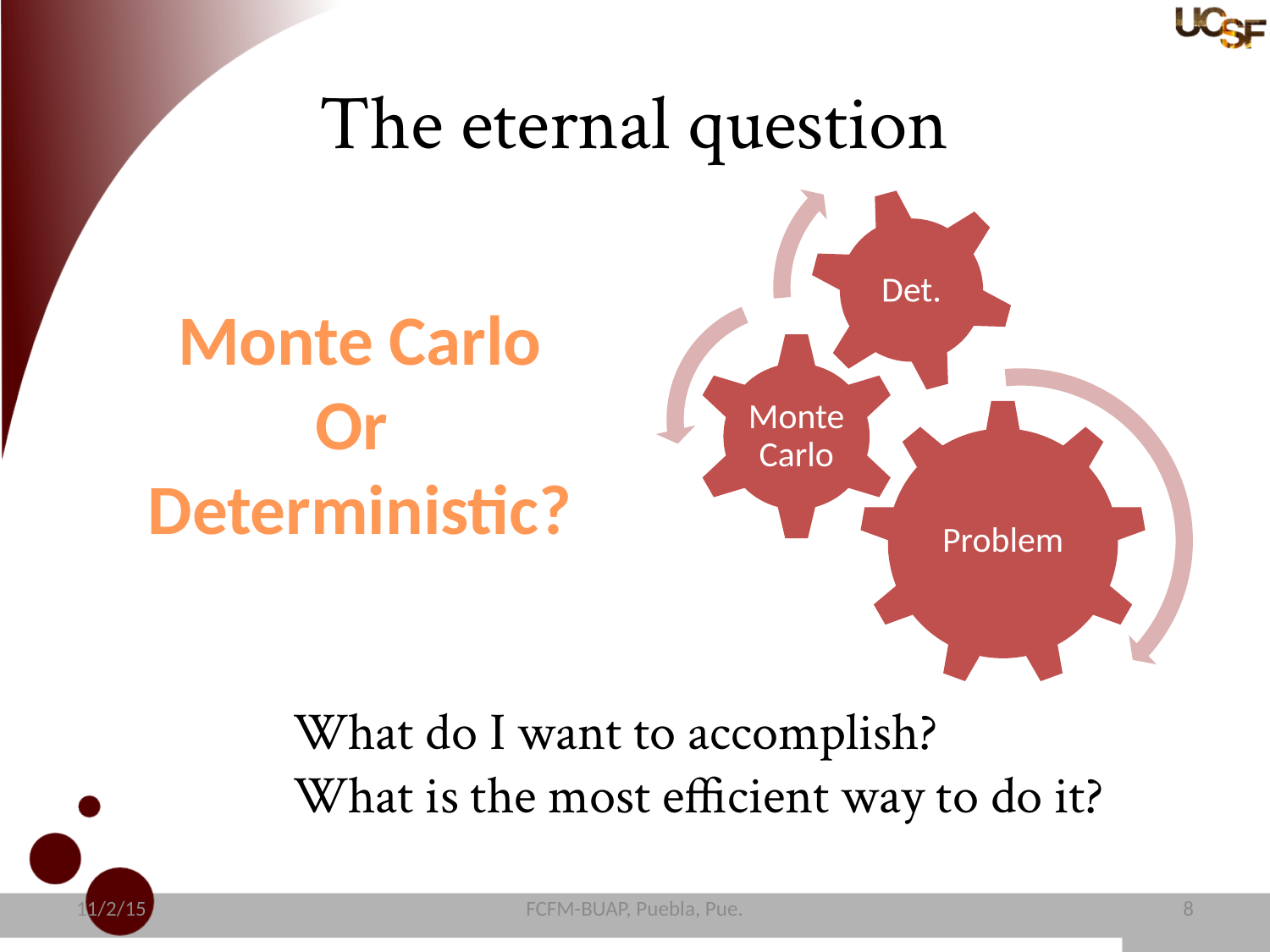

# The eternal question
Problem
Monte Carlo
Det.
Monte Carlo
Or
Deterministic?
What do I want to accomplish?
What is the most efficient way to do it?
11/2/15
FCFM-BUAP, Puebla, Pue.
8